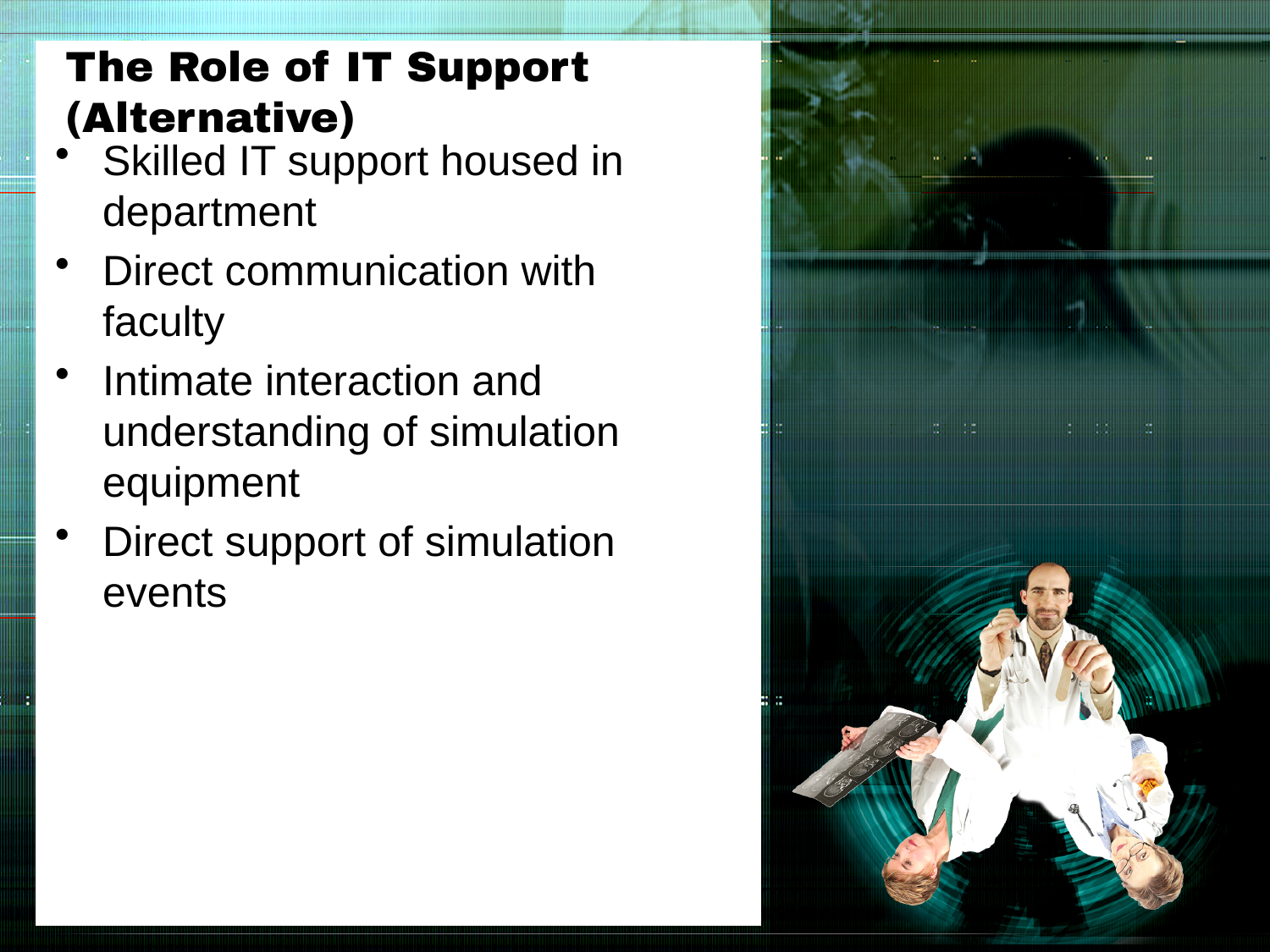

# The Role of IT Support (Alternative)
Skilled IT support housed in department
Direct communication with faculty
Intimate interaction and understanding of simulation equipment
Direct support of simulation events